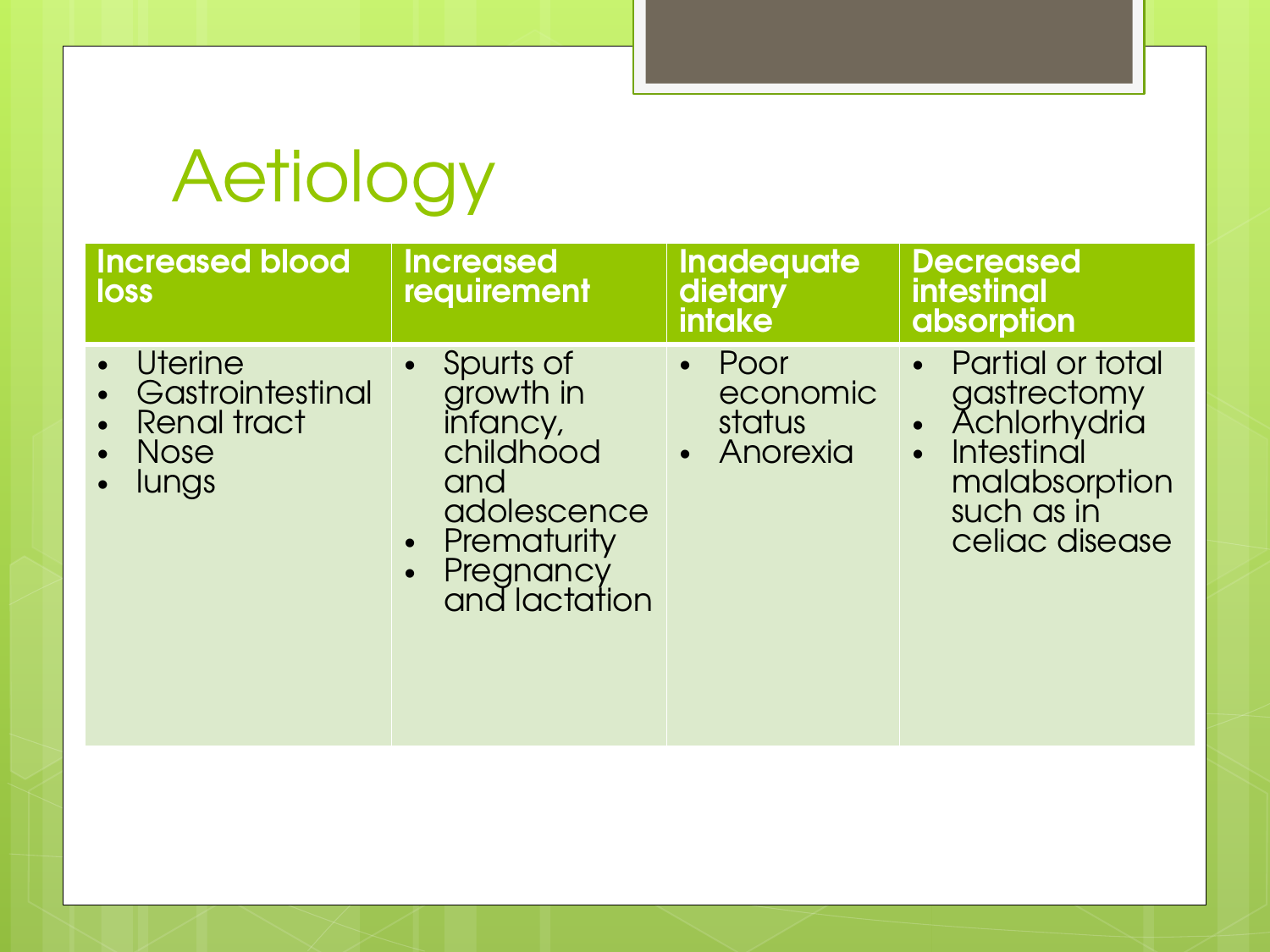

# Aetiology
| Increased blood loss | Increased requirement | Inadequate dietary intake | Decreased intestinal absorption |
| --- | --- | --- | --- |
| Uterine Gastrointestinal Renal tract Nose lungs | Spurts of growth in infancy, childhood and adolescence Prematurity Pregnancy and lactation | Poor economic status Anorexia | Partial or total gastrectomy Achlorhydria Intestinal malabsorption such as in celiac disease |